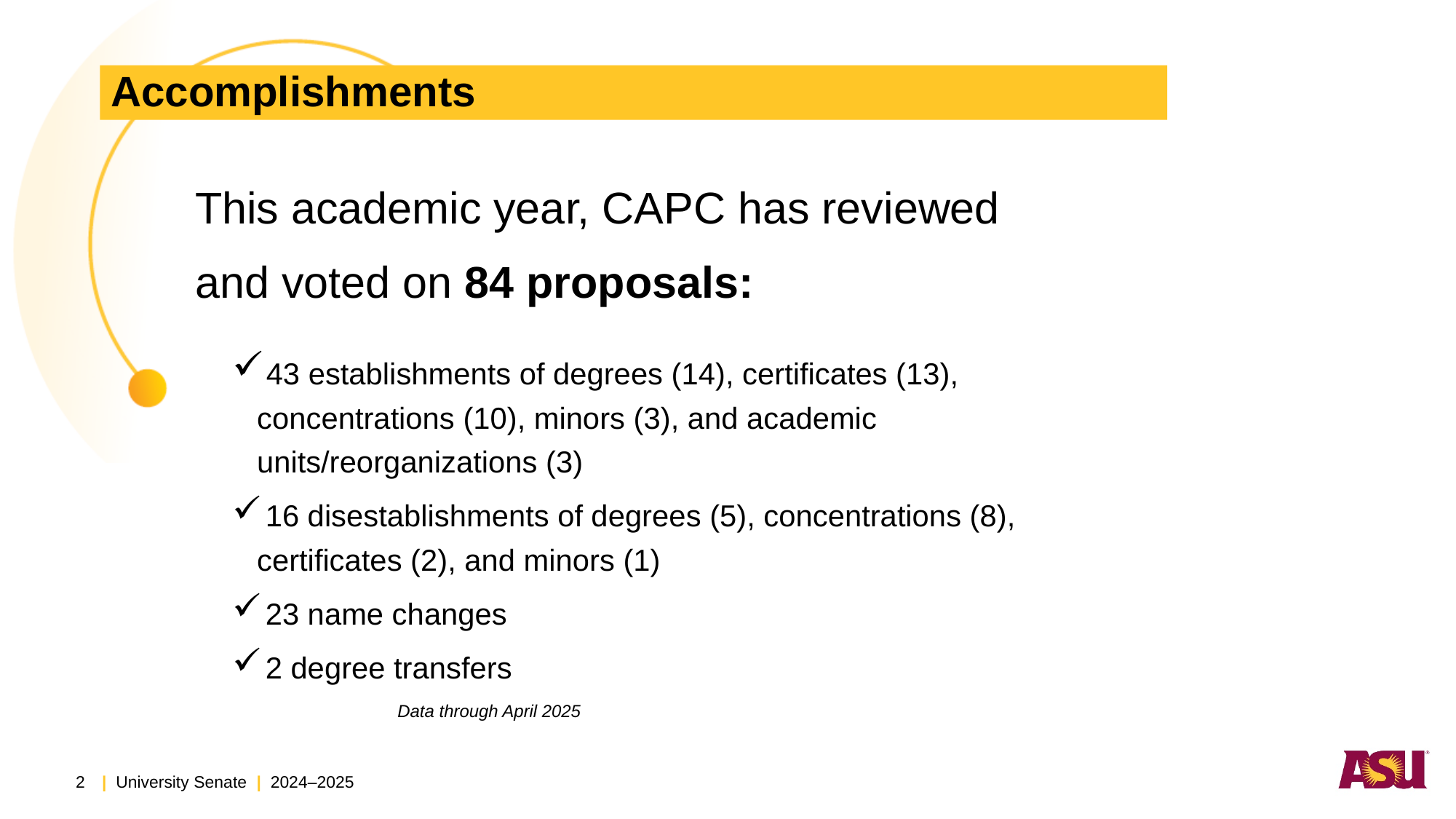

# Accomplishments
This academic year, CAPC has reviewed
and voted on 84 proposals:

 43 establishments of degrees (14), certificates (13), concentrations (10), minors (3), and academic units/reorganizations (3)
 16 disestablishments of degrees (5), concentrations (8), certificates (2), and minors (1)
 23 name changes
 2 degree transfers
					  	       Data through April 2025

2